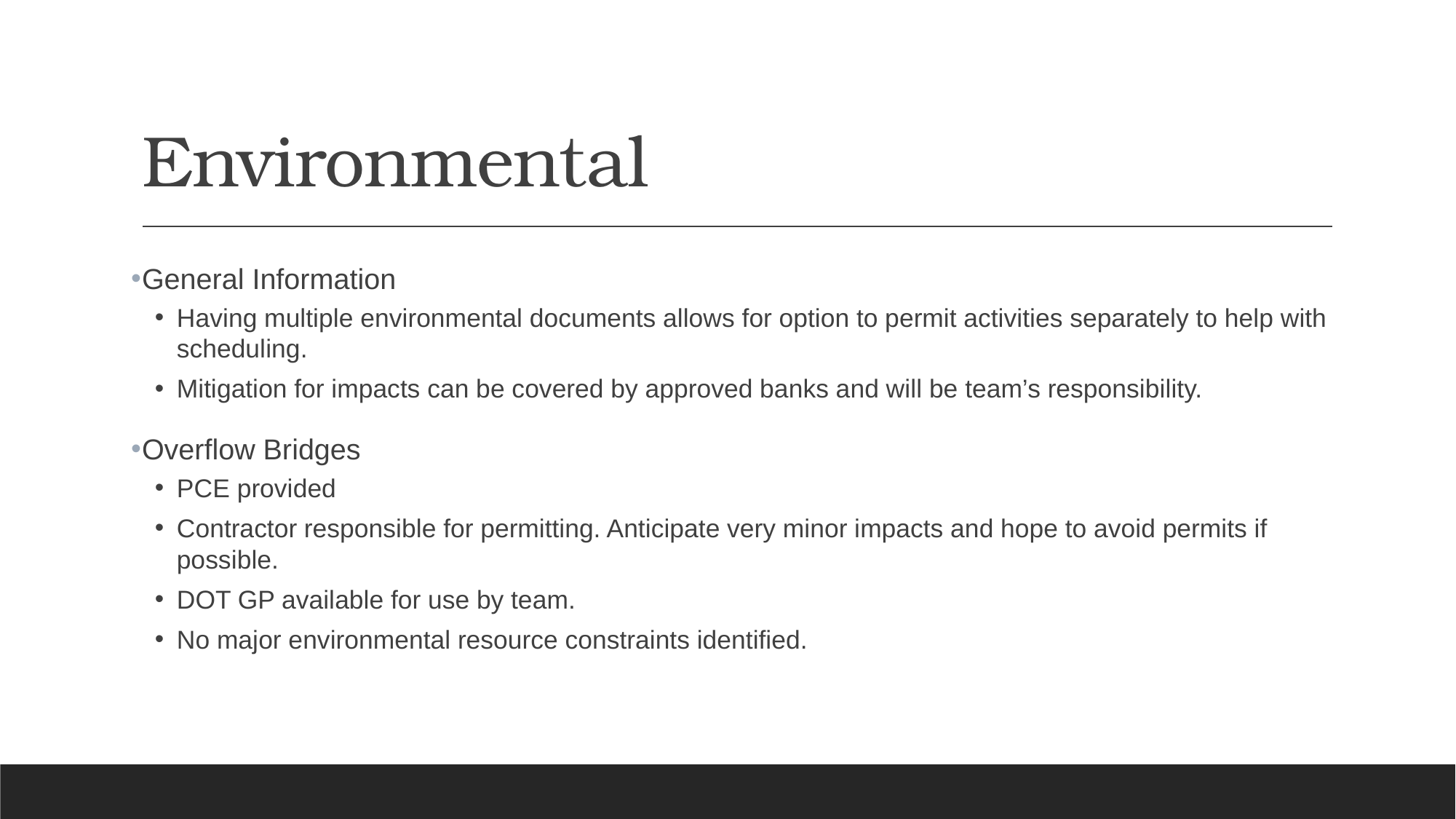

# Environmental
General Information
Having multiple environmental documents allows for option to permit activities separately to help with scheduling.
Mitigation for impacts can be covered by approved banks and will be team’s responsibility.
Overflow Bridges
PCE provided
Contractor responsible for permitting. Anticipate very minor impacts and hope to avoid permits if possible.
DOT GP available for use by team.
No major environmental resource constraints identified.